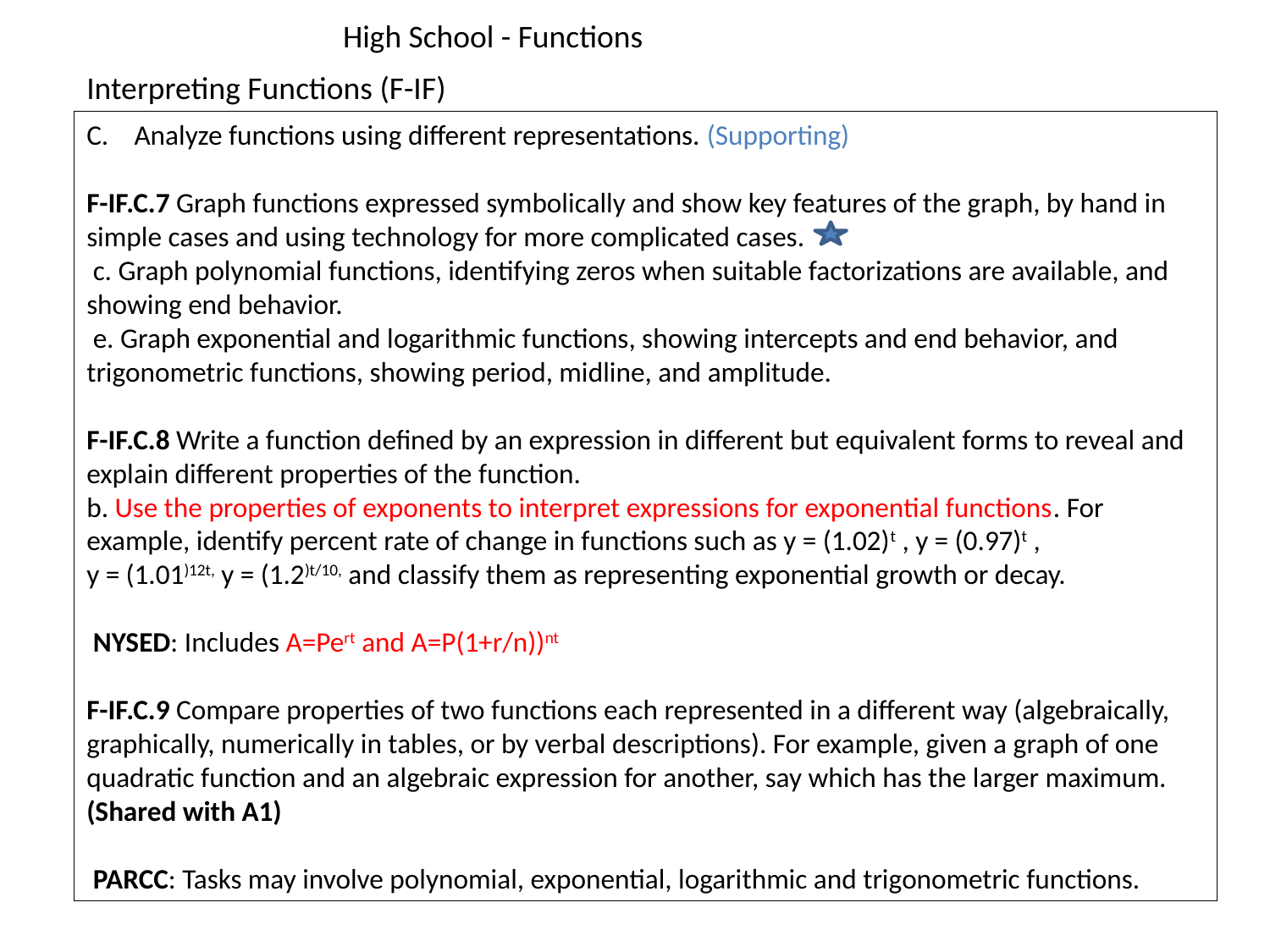

High School - Functions
Interpreting Functions (F-IF)
Analyze functions using different representations. (Supporting)

F-IF.C.7 Graph functions expressed symbolically and show key features of the graph, by hand in simple cases and using technology for more complicated cases.
 c. Graph polynomial functions, identifying zeros when suitable factorizations are available, and showing end behavior.
 e. Graph exponential and logarithmic functions, showing intercepts and end behavior, and trigonometric functions, showing period, midline, and amplitude.

F-IF.C.8 Write a function defined by an expression in different but equivalent forms to reveal and explain different properties of the function.
b. Use the properties of exponents to interpret expressions for exponential functions. For example, identify percent rate of change in functions such as y = (1.02)t , y = (0.97)t ,
y = (1.01)12t, y = (1.2)t/10, and classify them as representing exponential growth or decay.

 NYSED: Includes A=Pert and A=P(1+r/n))nt

F-IF.C.9 Compare properties of two functions each represented in a different way (algebraically, graphically, numerically in tables, or by verbal descriptions). For example, given a graph of one quadratic function and an algebraic expression for another, say which has the larger maximum. (Shared with A1)

 PARCC: Tasks may involve polynomial, exponential, logarithmic and trigonometric functions.